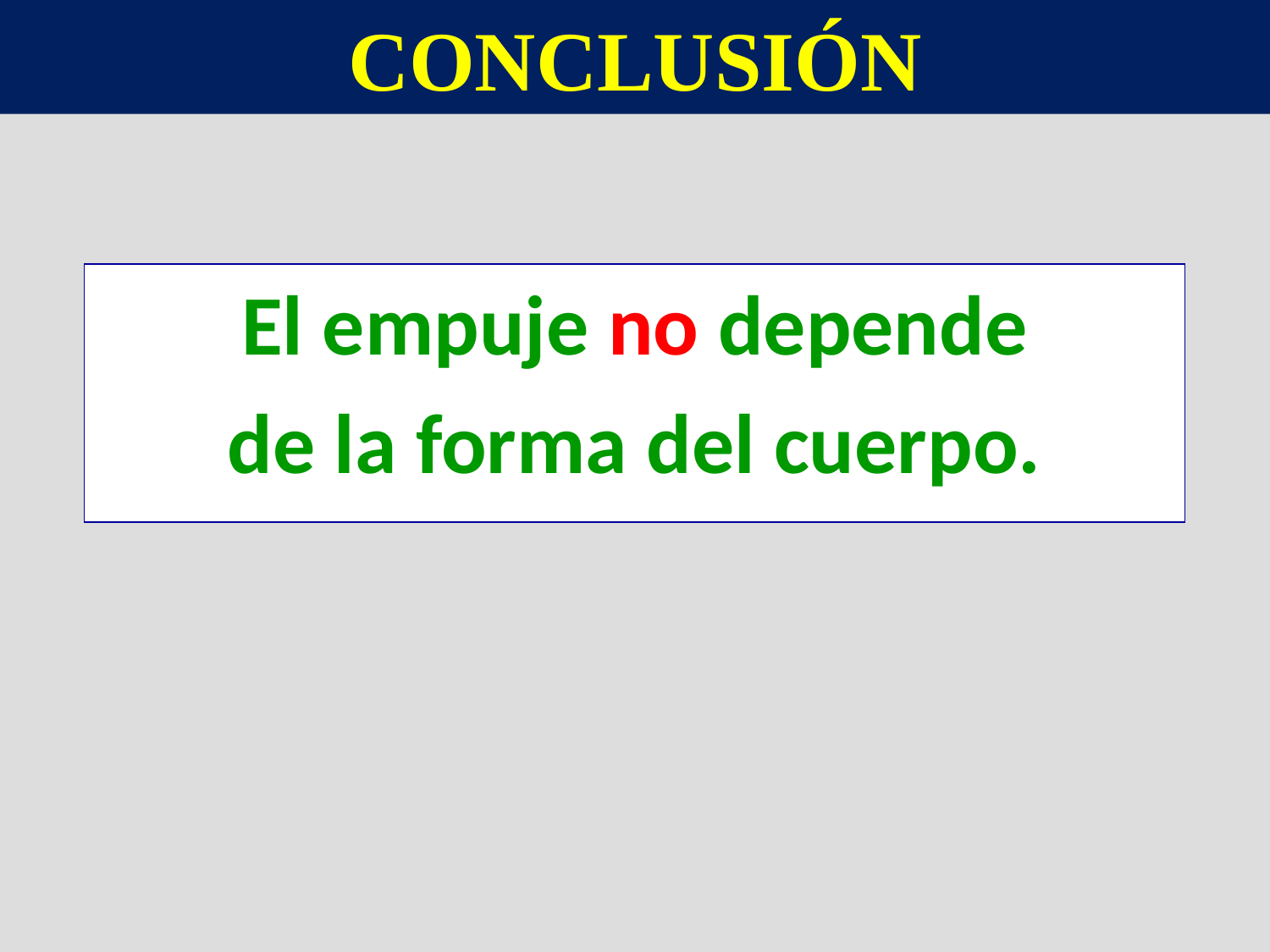

CONCLUSIÓN
El empuje no depende
de la forma del cuerpo.